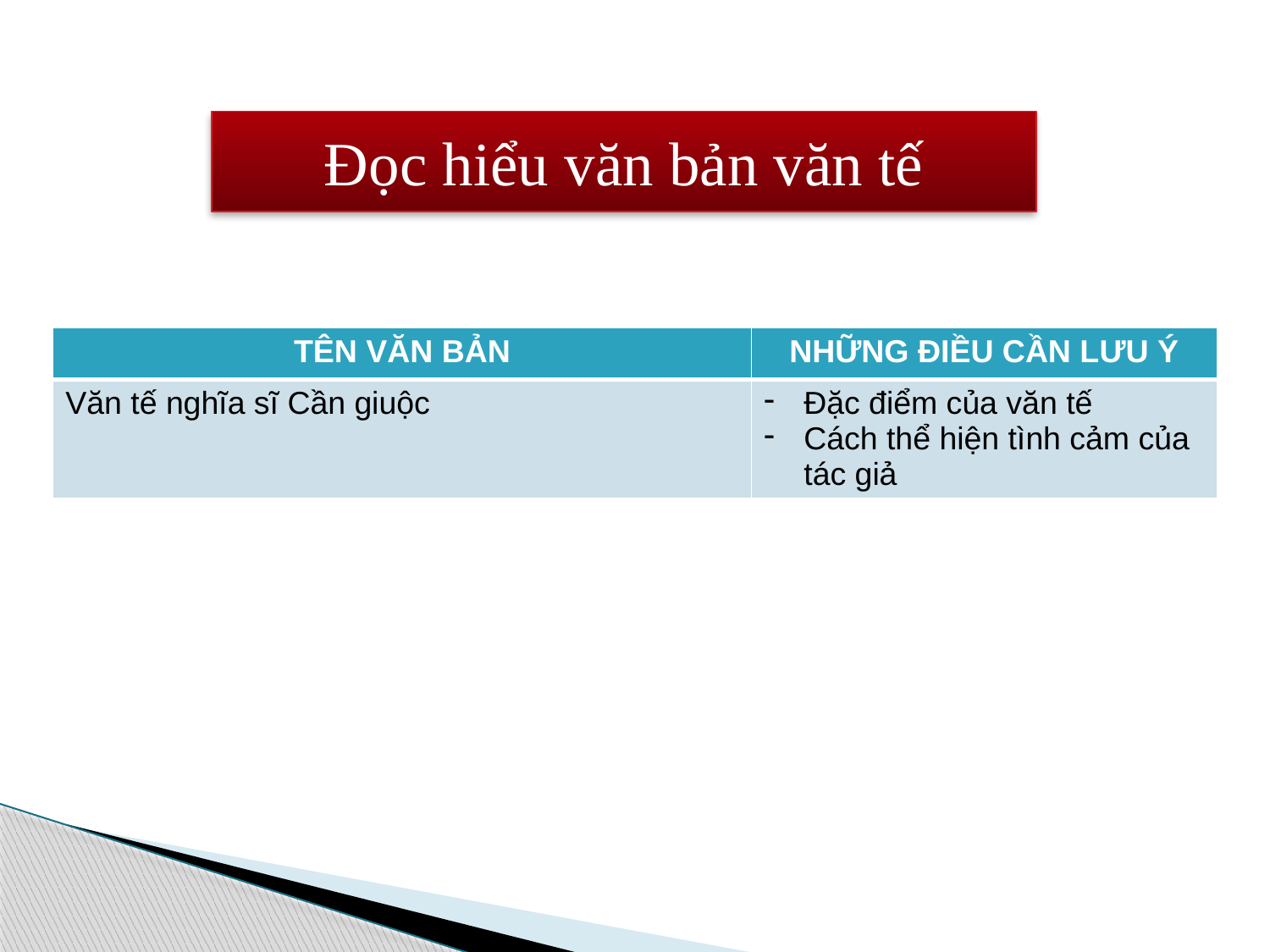

Đọc hiểu văn bản văn tế
| TÊN VĂN BẢN | NHỮNG ĐIỀU CẦN LƯU Ý |
| --- | --- |
| Văn tế nghĩa sĩ Cần giuộc | Đặc điểm của văn tế Cách thể hiện tình cảm của tác giả |